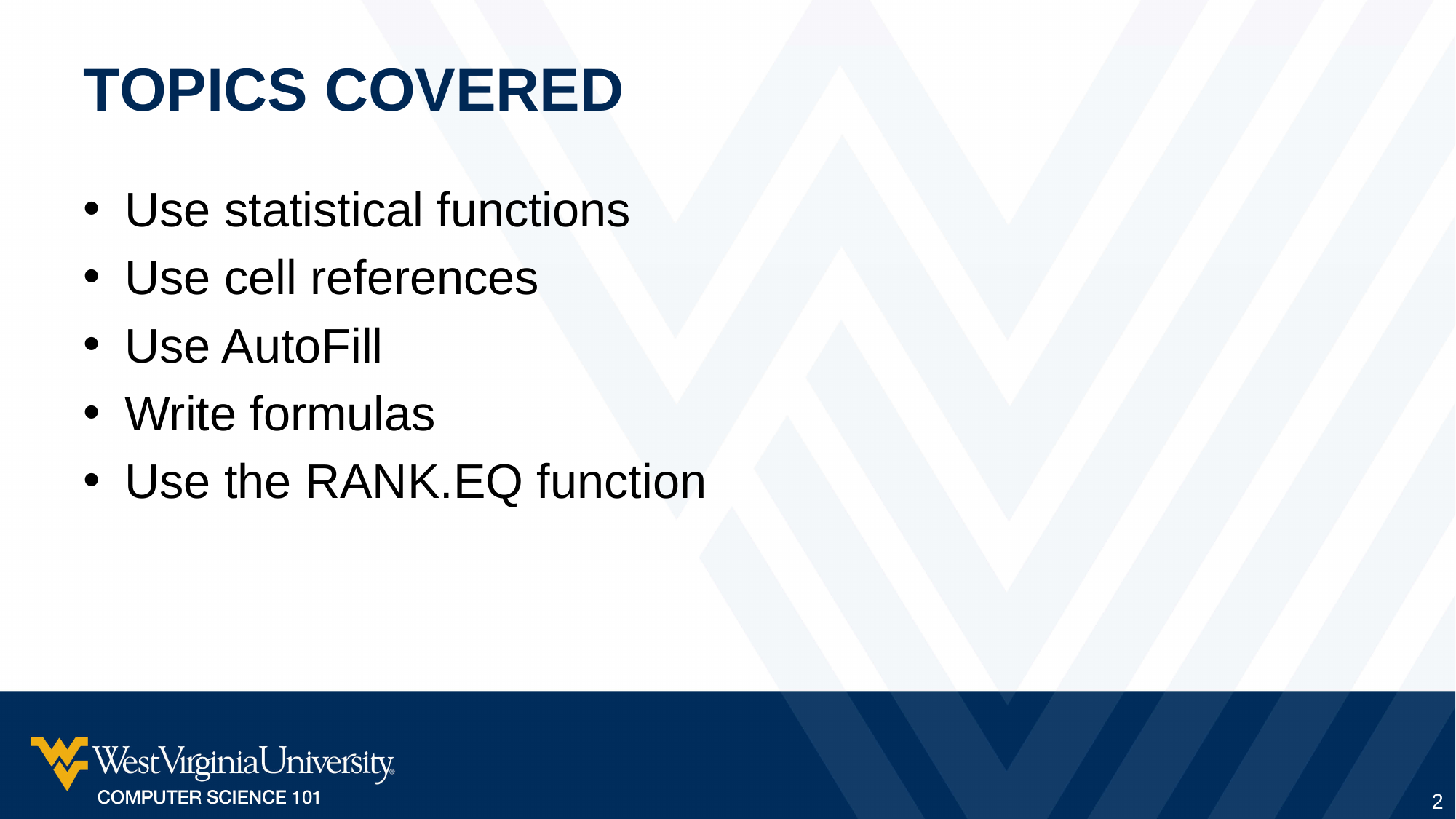

# Topics Covered
Use statistical functions
Use cell references
Use AutoFill
Write formulas
Use the RANK.EQ function
2